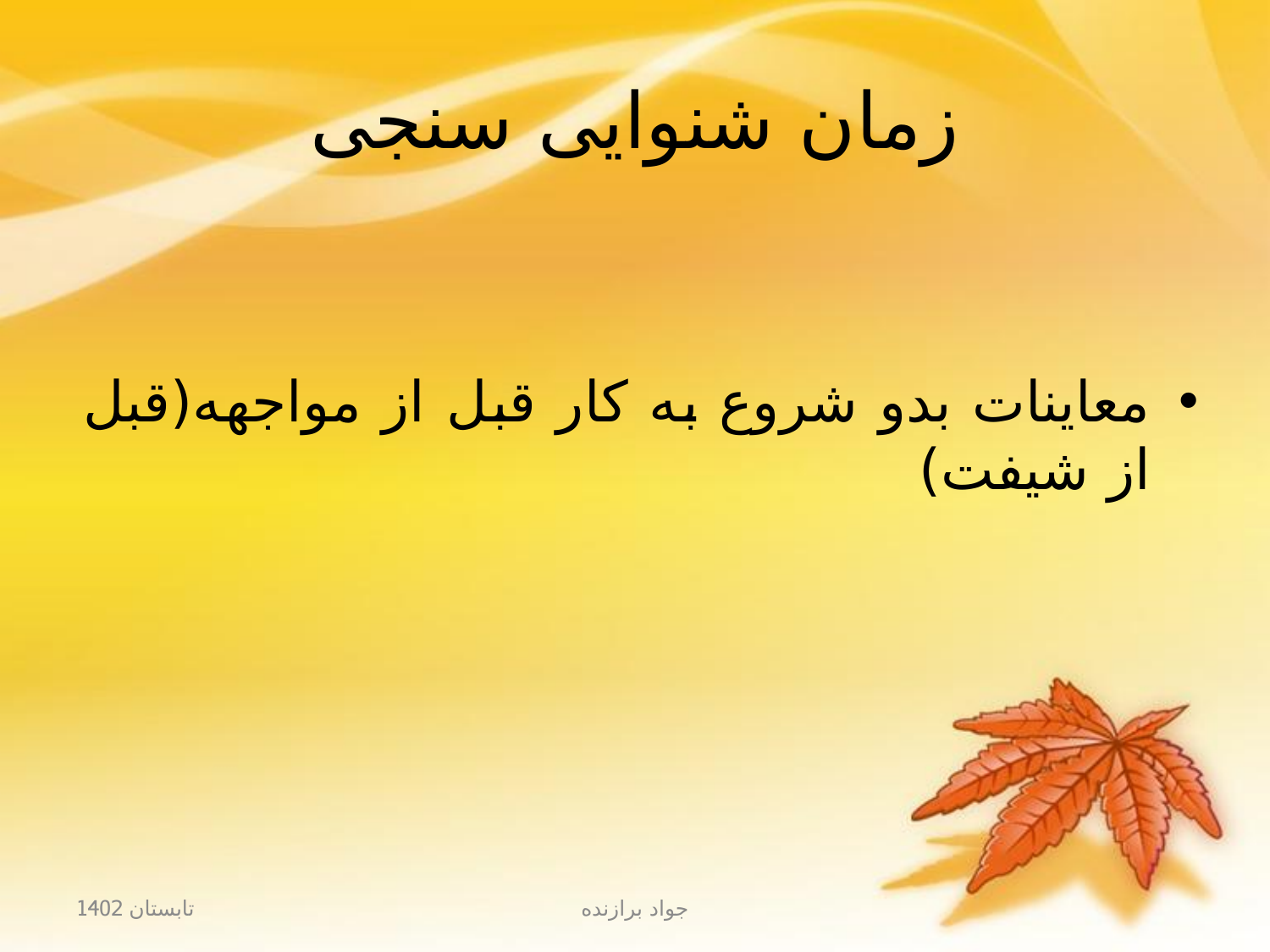

# زمان شنوایی سنجی
معاینات بدو شروع به کار قبل از مواجهه(قبل از شیفت)

تابستان 1402
جواد برازنده